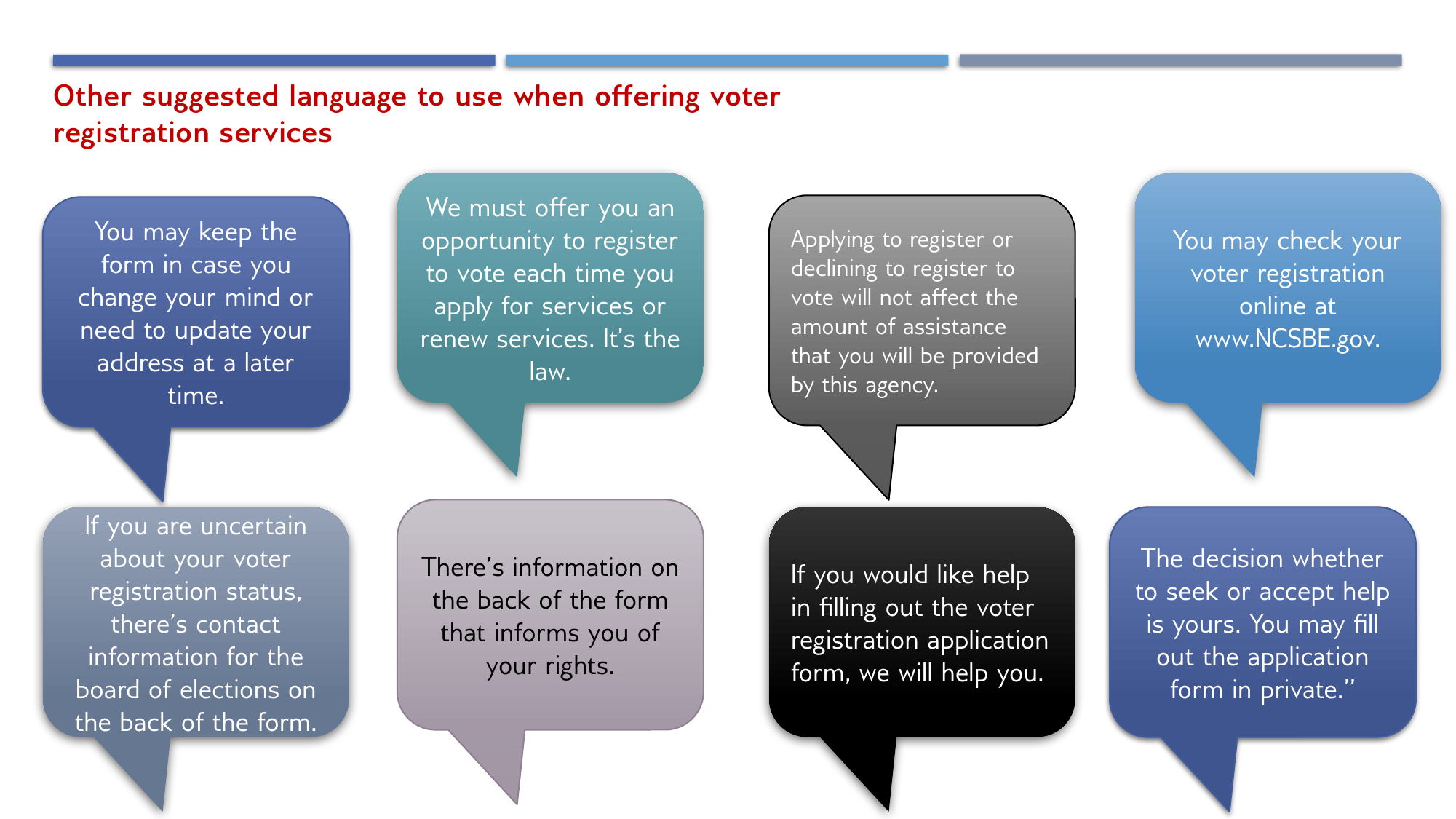

Other suggested language to use when offering voter registration services
We must offer you an opportunity to register to vote each time you apply for services or renew services. It’s the law.
You may check your voter registration online at www.NCSBE.gov.
Applying to register or declining to register to vote will not affect the amount of assistance that you will be provided by this agency.
You may keep the form in case you change your mind or need to update your address at a later time.
There’s information on the back of the form that informs you of your rights.
If you would like help in filling out the voter registration application form, we will help you.
If you are uncertain about your voter registration status, there’s contact information for the board of elections on the back of the form.
The decision whether to seek or accept help is yours. You may fill out the application form in private.’’